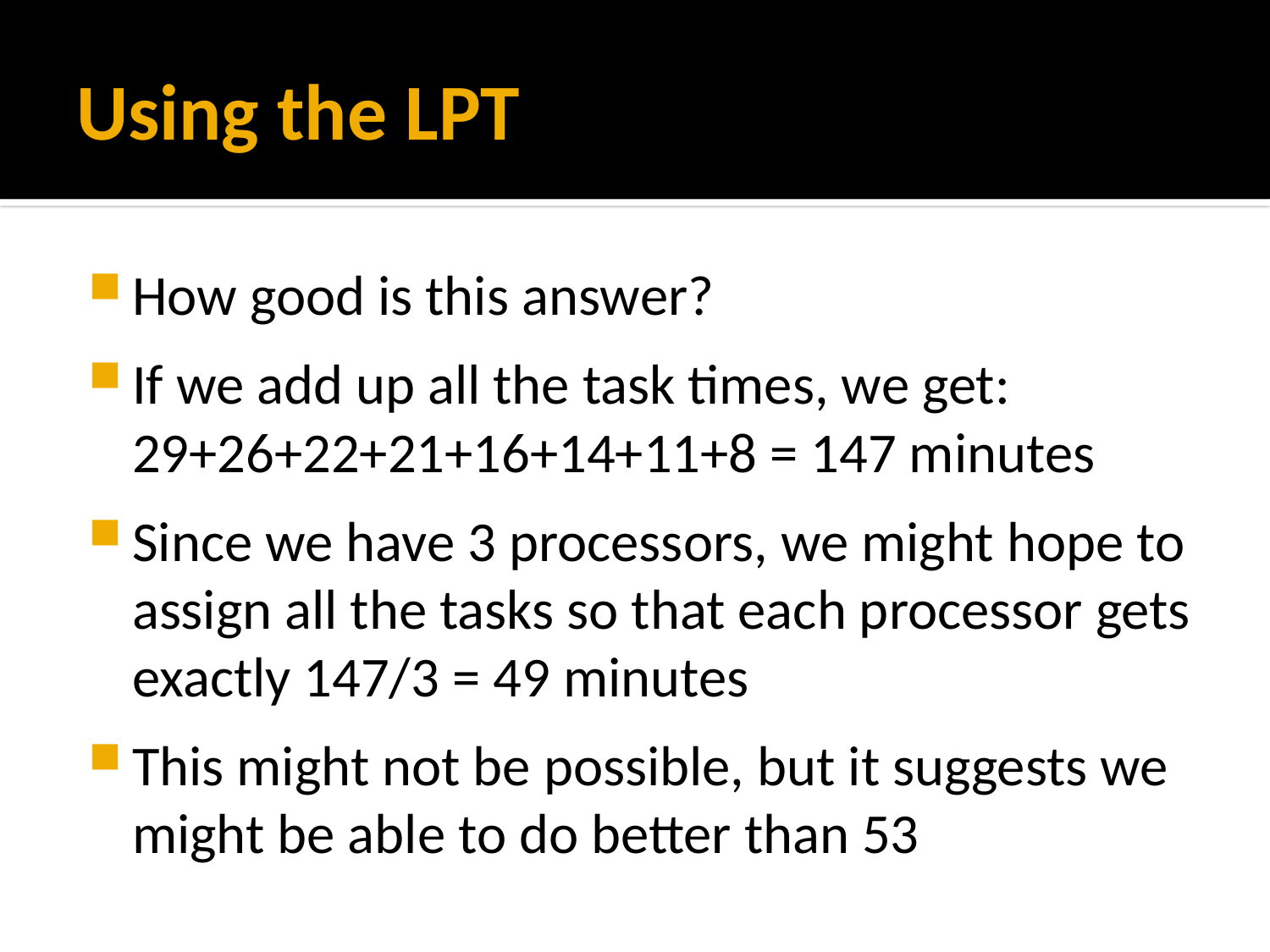

# Using the LPT
How good is this answer?
If we add up all the task times, we get:
29+26+22+21+16+14+11+8 = 147 minutes
Since we have 3 processors, we might hope to assign all the tasks so that each processor gets exactly 147/3 = 49 minutes
This might not be possible, but it suggests we might be able to do better than 53